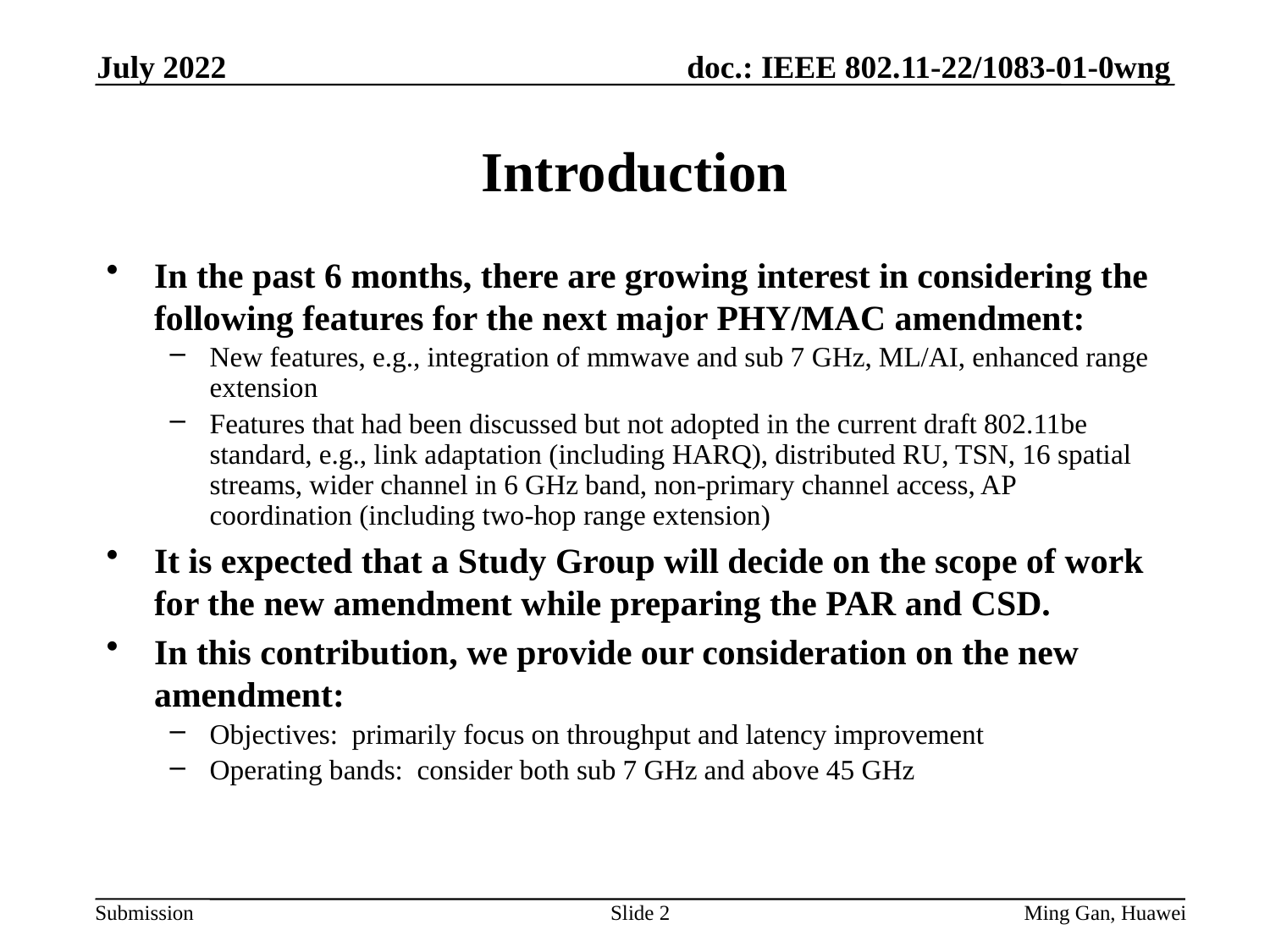

July 2022
# Introduction
In the past 6 months, there are growing interest in considering the following features for the next major PHY/MAC amendment:
New features, e.g., integration of mmwave and sub 7 GHz, ML/AI, enhanced range extension
Features that had been discussed but not adopted in the current draft 802.11be standard, e.g., link adaptation (including HARQ), distributed RU, TSN, 16 spatial streams, wider channel in 6 GHz band, non-primary channel access, AP coordination (including two-hop range extension)
It is expected that a Study Group will decide on the scope of work for the new amendment while preparing the PAR and CSD.
In this contribution, we provide our consideration on the new amendment:
Objectives:  primarily focus on throughput and latency improvement
Operating bands:  consider both sub 7 GHz and above 45 GHz
Slide 2
Ming Gan, Huawei